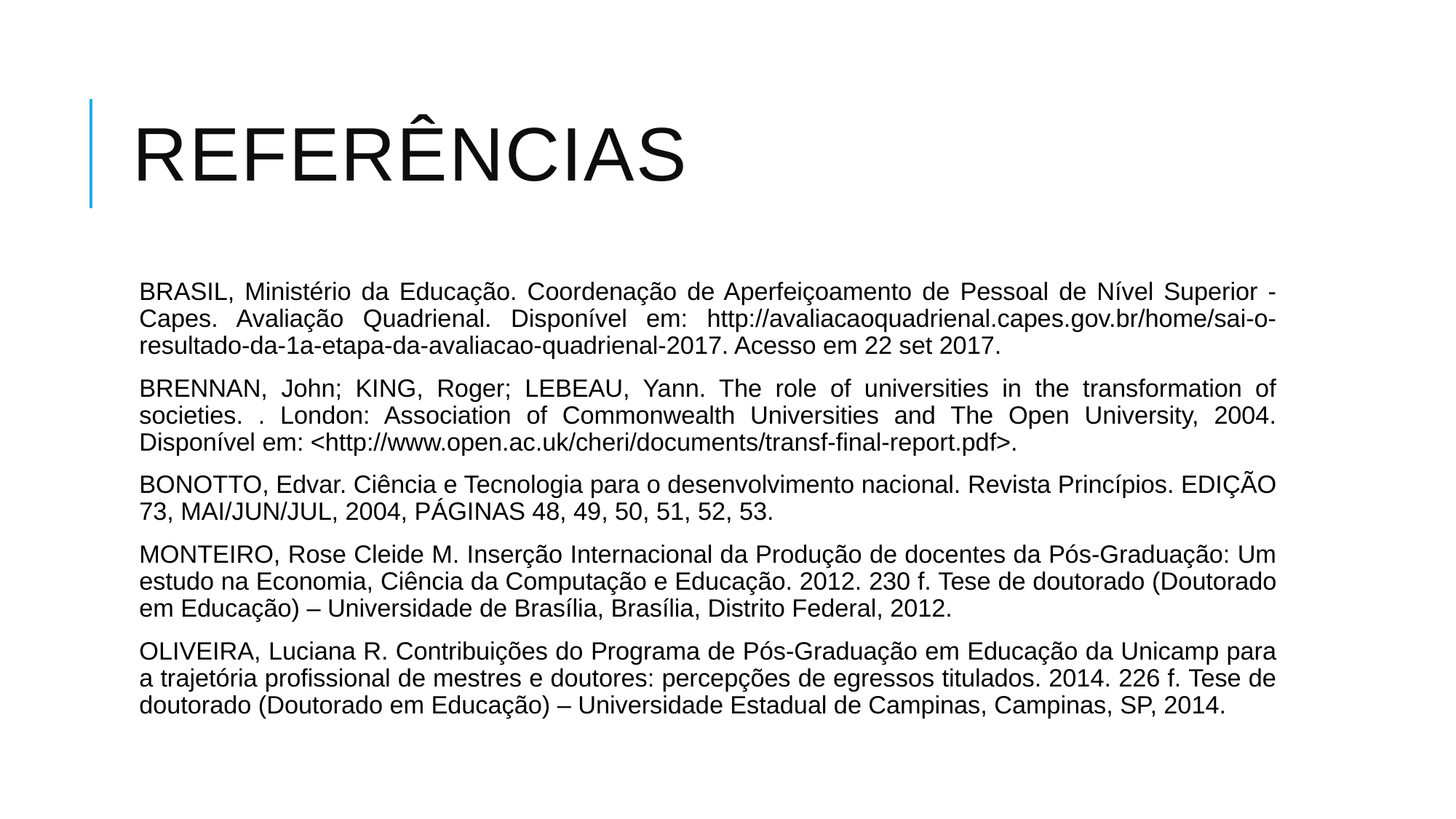

# Referências
BRASIL, Ministério da Educação. Coordenação de Aperfeiçoamento de Pessoal de Nível Superior - Capes. Avaliação Quadrienal. Disponível em: http://avaliacaoquadrienal.capes.gov.br/home/sai-o-resultado-da-1a-etapa-da-avaliacao-quadrienal-2017. Acesso em 22 set 2017.
BRENNAN, John; KING, Roger; LEBEAU, Yann. The role of universities in the transformation of societies. . London: Association of Commonwealth Universities and The Open University, 2004. Disponível em: <http://www.open.ac.uk/cheri/documents/transf-final-report.pdf>.
BONOTTO, Edvar. Ciência e Tecnologia para o desenvolvimento nacional. Revista Princípios. EDIÇÃO 73, MAI/JUN/JUL, 2004, PÁGINAS 48, 49, 50, 51, 52, 53.
MONTEIRO, Rose Cleide M. Inserção Internacional da Produção de docentes da Pós-Graduação: Um estudo na Economia, Ciência da Computação e Educação. 2012. 230 f. Tese de doutorado (Doutorado em Educação) – Universidade de Brasília, Brasília, Distrito Federal, 2012.
OLIVEIRA, Luciana R. Contribuições do Programa de Pós-Graduação em Educação da Unicamp para a trajetória profissional de mestres e doutores: percepções de egressos titulados. 2014. 226 f. Tese de doutorado (Doutorado em Educação) – Universidade Estadual de Campinas, Campinas, SP, 2014.